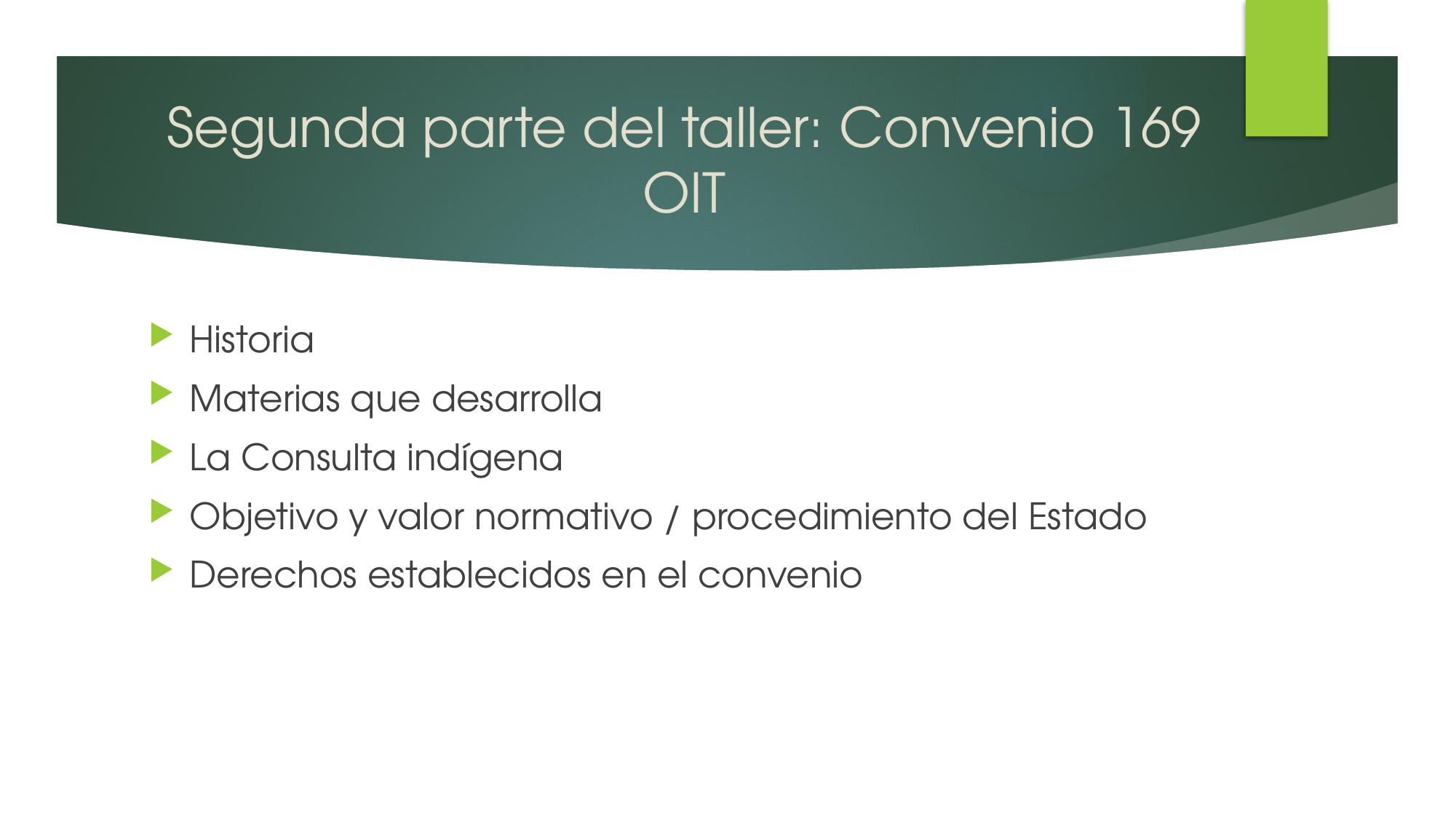

# Segunda parte del taller: Convenio 169 OIT
Historia
Materias que desarrolla
La Consulta indígena
Objetivo y valor normativo / procedimiento del Estado
Derechos establecidos en el convenio